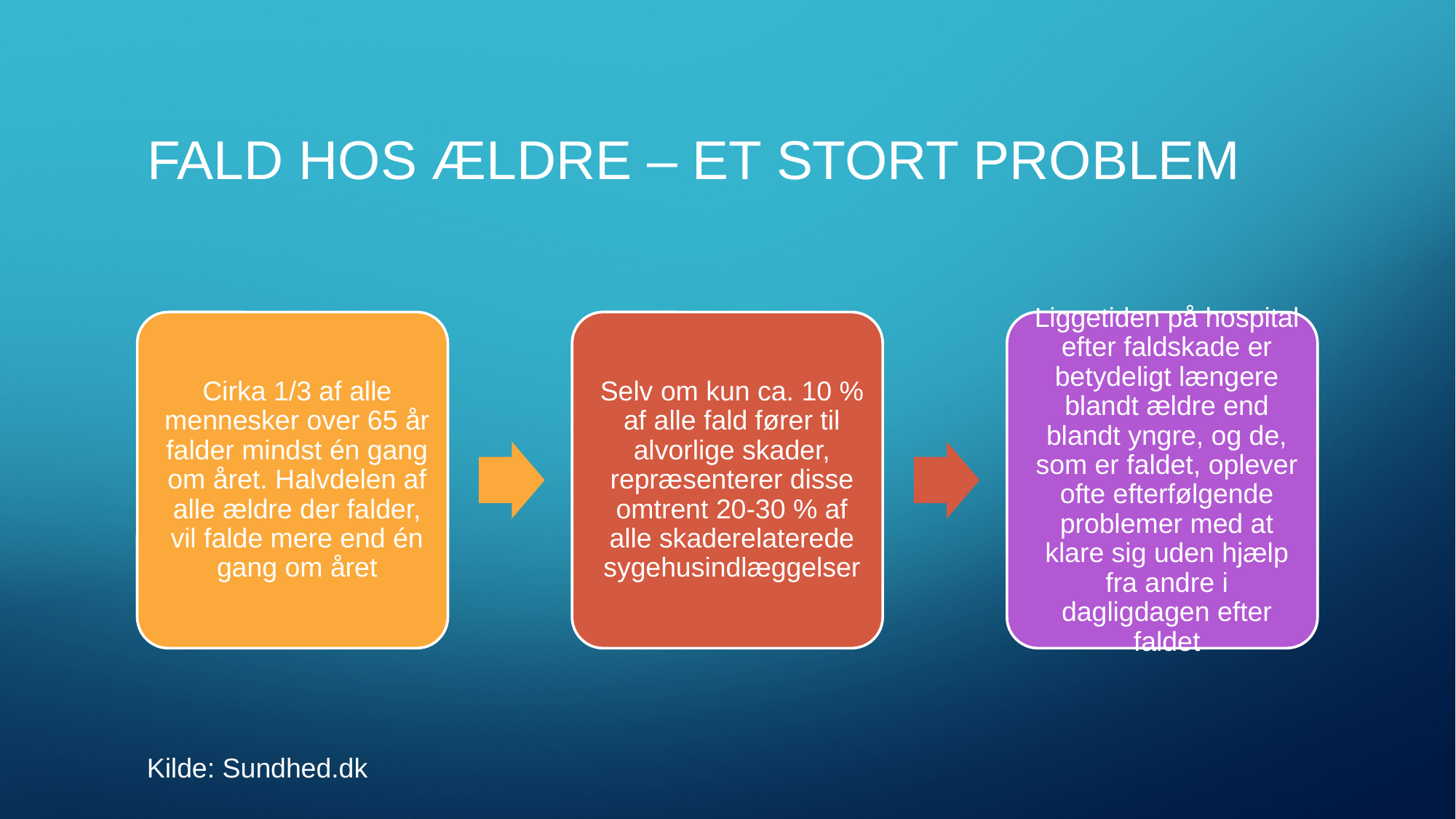

# Fald hos ældre – Et stort problem
Cirka 1/3 af alle mennesker over 65 år falder mindst én gang om året. Halvdelen af alle ældre der falder, vil falde mere end én gang om året

Selv om kun ca. 10 % af alle fald fører til alvorlige skader, repræsenterer disse omtrent 20-30 % af alle skaderelaterede sygehusindlæggelser

Liggetiden på hospital efter faldskade er betydeligt længere blandt ældre end blandt yngre, og de, som er faldet, oplever ofte efterfølgende problemer med at klare sig uden hjælp fra andre i dagligdagen efter faldet
Kilde: Sundhed.dk